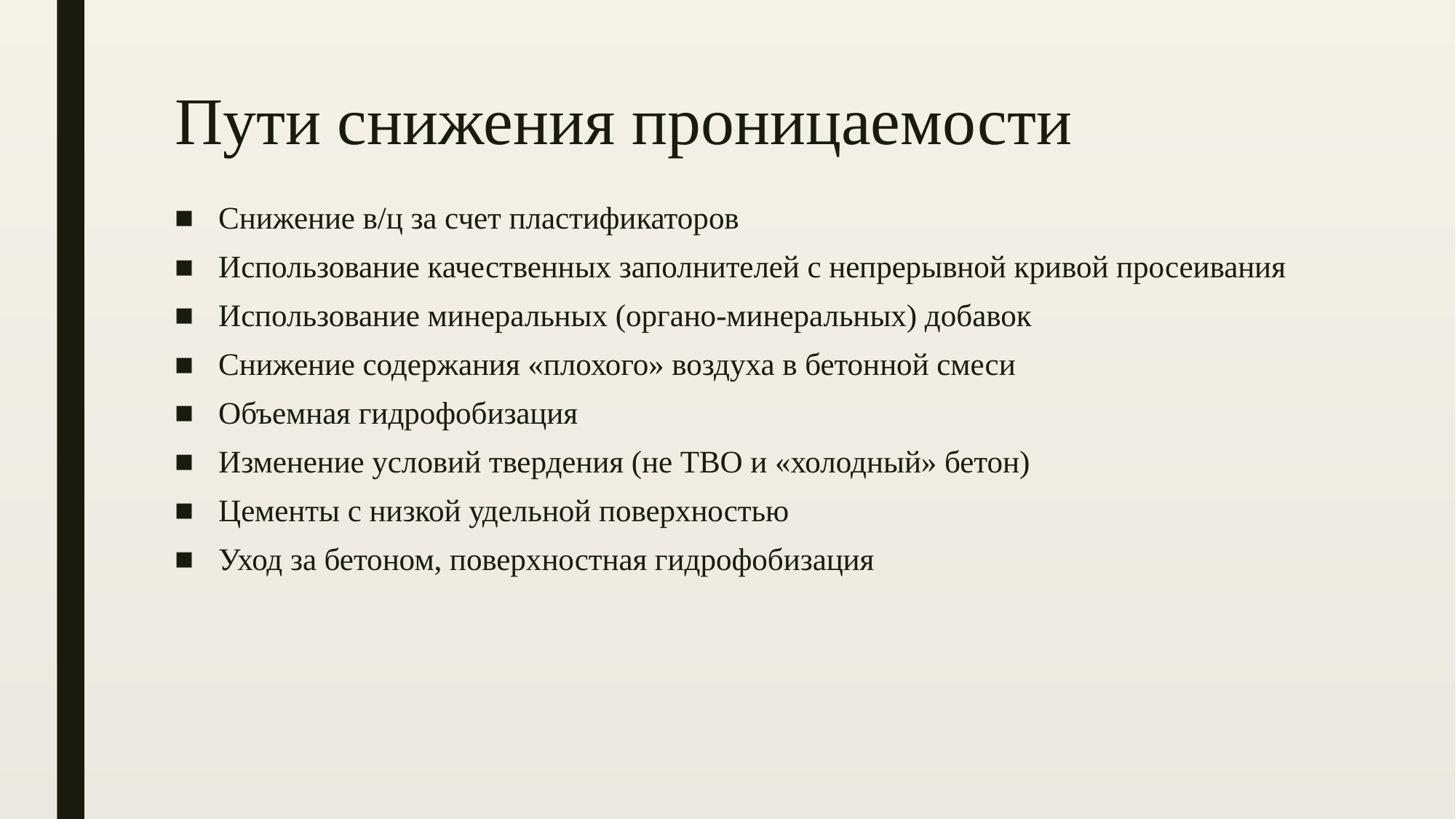

# Пути снижения проницаемости
Снижение в/ц за счет пластификаторов
Использование качественных заполнителей с непрерывной кривой просеивания
Использование минеральных (органо-минеральных) добавок
Снижение содержания «плохого» воздуха в бетонной смеси
Объемная гидрофобизация
Изменение условий твердения (не ТВО и «холодный» бетон)
Цементы с низкой удельной поверхностью
Уход за бетоном, поверхностная гидрофобизация